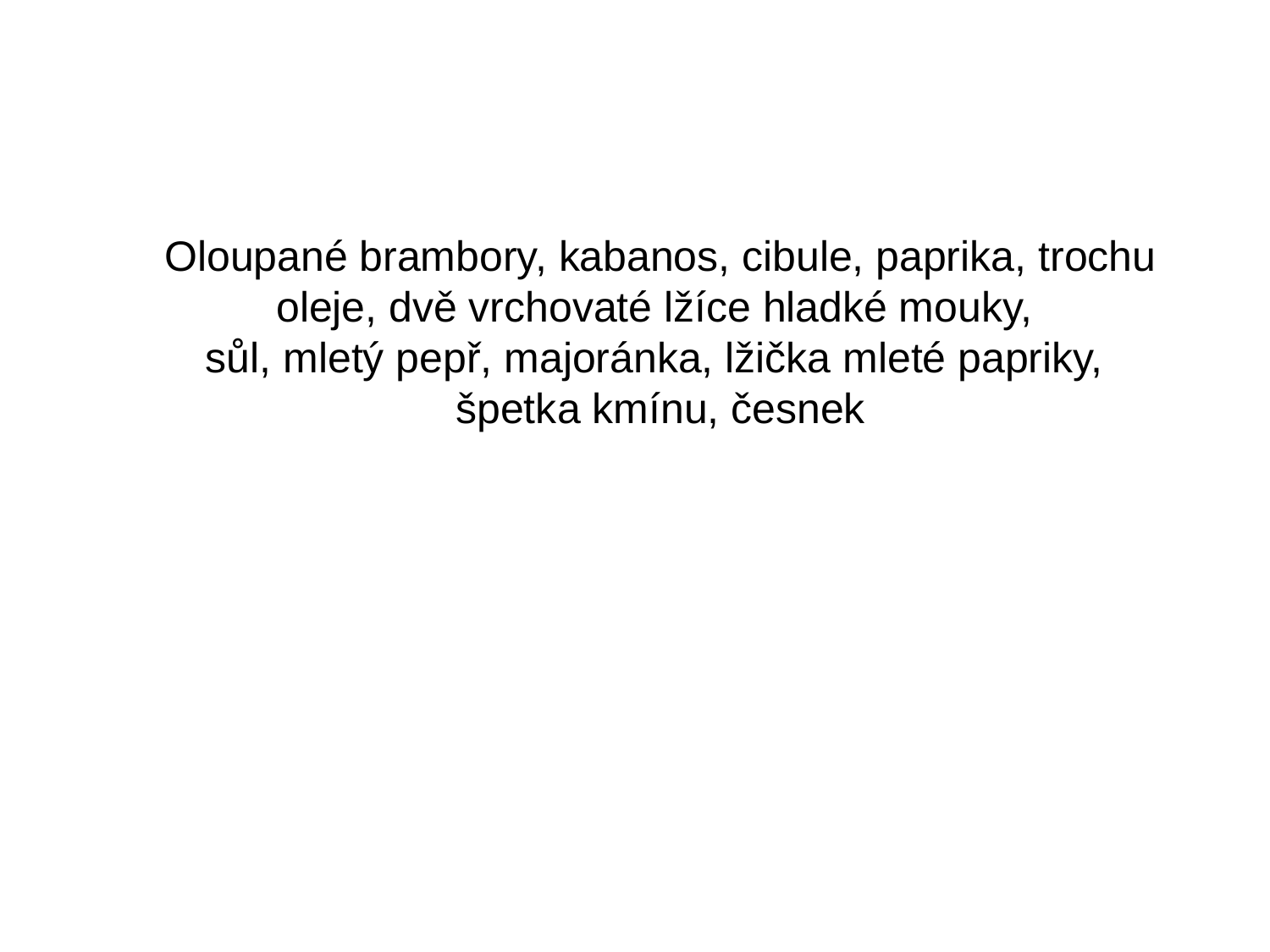

Oloupané brambory, kabanos, cibule, paprika, trochu oleje, dvě vrchovaté lžíce hladké mouky,
sůl, mletý pepř, majoránka, lžička mleté papriky,
špetka kmínu, česnek